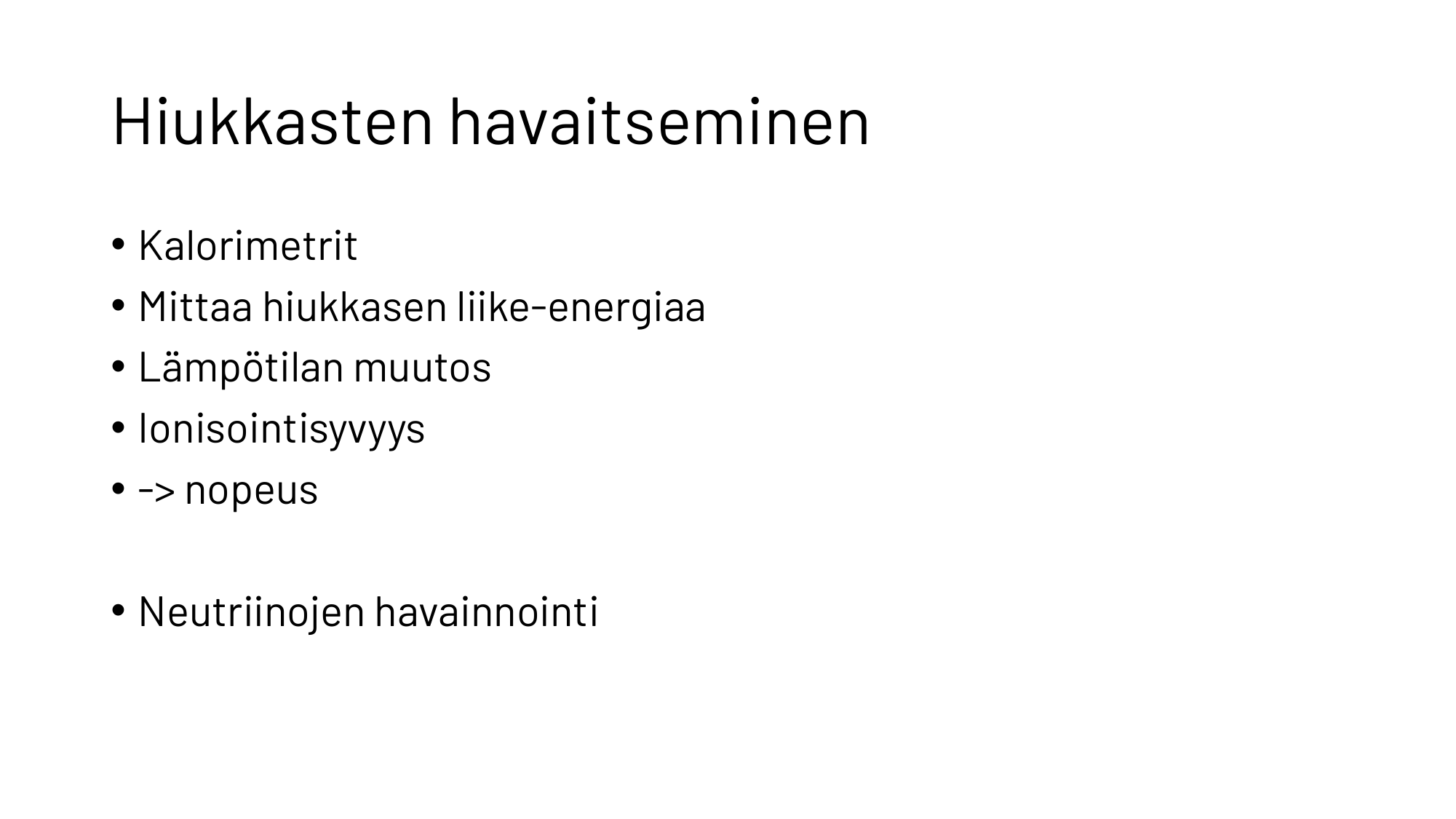

# Hiukkasten havaitseminen
Kalorimetrit
Mittaa hiukkasen liike-energiaa
Lämpötilan muutos
Ionisointisyvyys
-> nopeus

Neutriinojen havainnointi